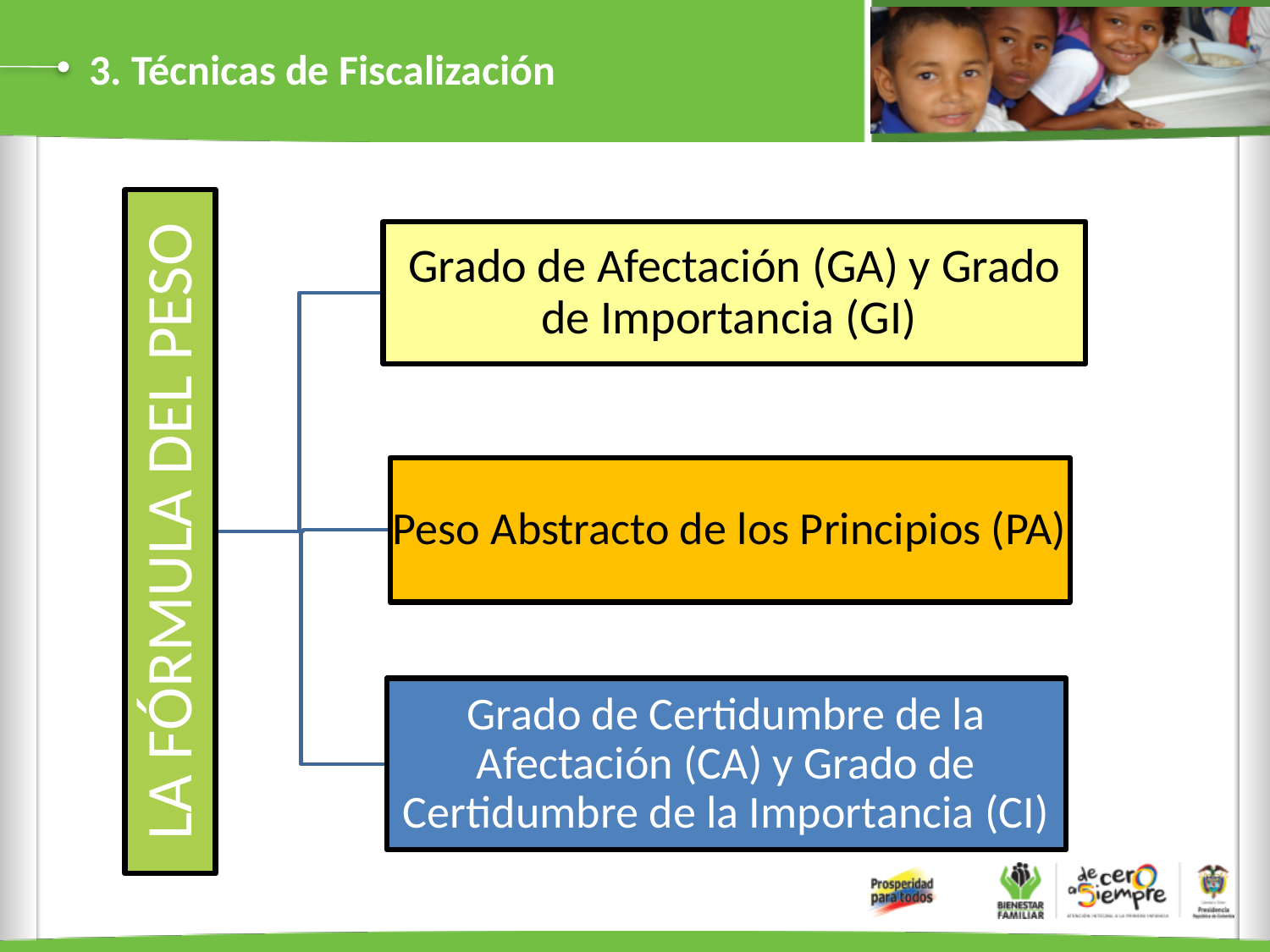

3. Técnicas de Fiscalización

LA FÓRMULA DEL PESO
Grado de Afectación (GA) y Grado de Importancia (GI)
Peso Abstracto de los Principios (PA)
Grado de Certidumbre de la Afectación (CA) y Grado de Certidumbre de la Importancia (CI)